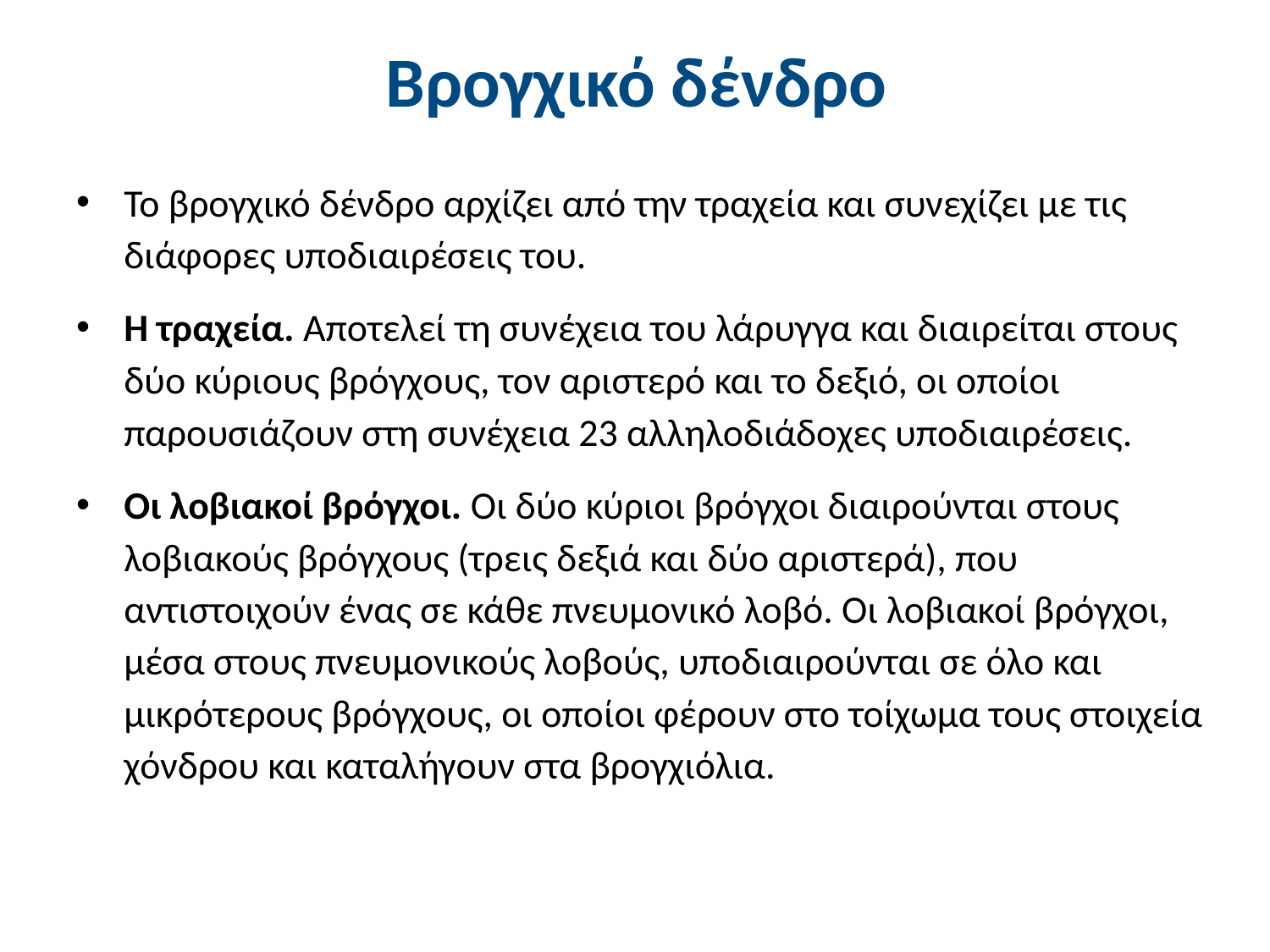

# Βρογχικό δένδρο
Το βρογχικό δένδρο αρχίζει από την τραχεία και συνεχίζει με τις διάφορες υποδιαιρέσεις του.
Η τραχεία. Αποτελεί τη συνέχεια του λάρυγγα και διαιρείται στους δύο κύριους βρόγχους, τον αριστερό και το δεξιό, οι οποίοι παρουσιάζουν στη συνέχεια 23 αλληλοδιάδοχες υποδιαιρέσεις.
Οι λοβιακοί βρόγχοι. Οι δύο κύριοι βρόγχοι διαιρούνται στους λοβιακούς βρόγχους (τρεις δεξιά και δύο αριστερά), που αντιστοιχούν ένας σε κάθε πνευμονικό λοβό. Οι λοβιακοί βρόγχοι, μέσα στους πνευμονικούς λοβούς, υποδιαιρούνται σε όλο και μικρότερους βρόγχους, οι οποίοι φέρουν στο τοίχωμα τους στοιχεία χόνδρου και καταλήγουν στα βρογχιόλια.